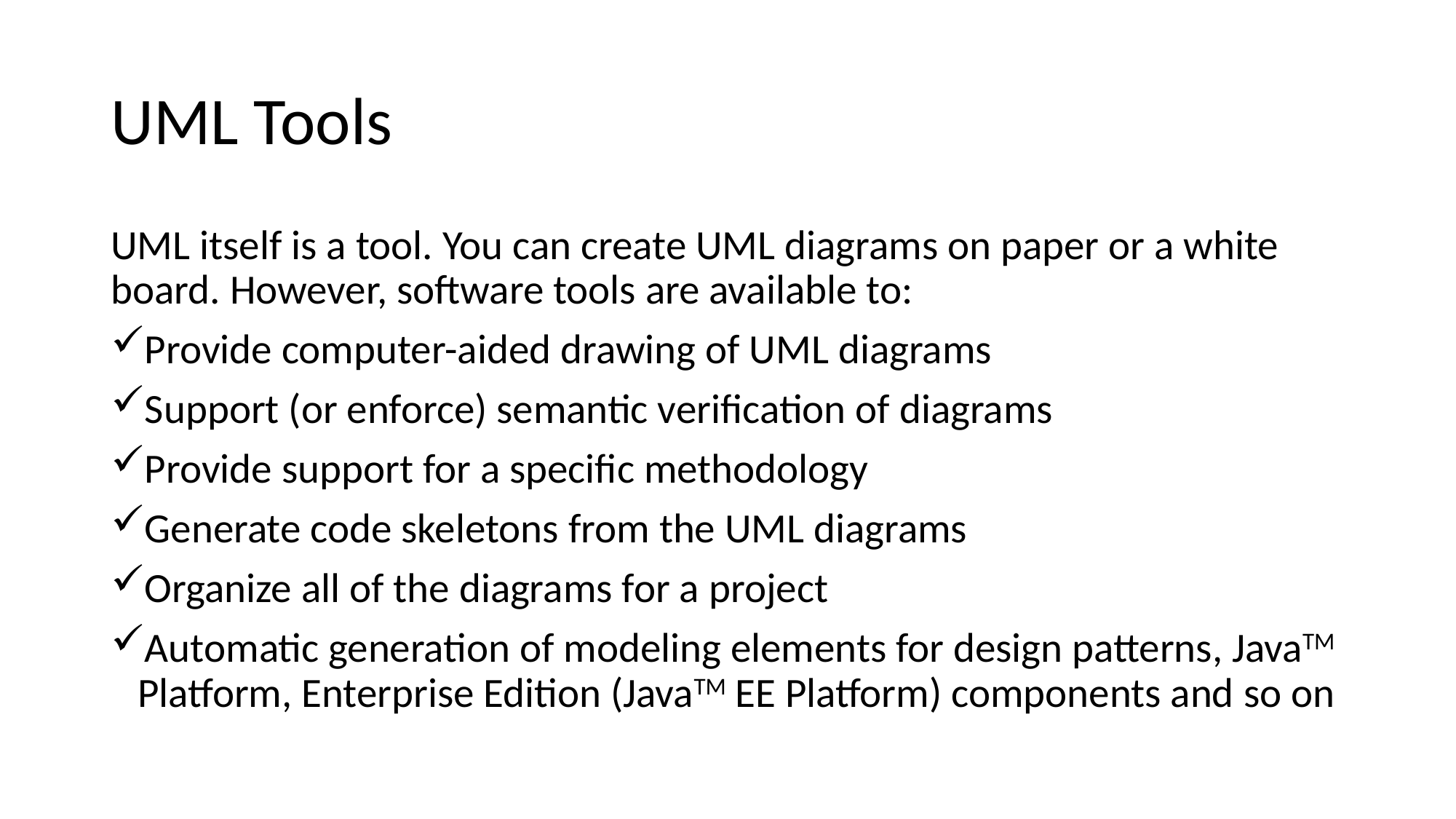

# UML Tools
UML itself is a tool. You can create UML diagrams on paper or a white board. However, software tools are available to:
Provide computer-aided drawing of UML diagrams
Support (or enforce) semantic verification of diagrams
Provide support for a specific methodology
Generate code skeletons from the UML diagrams
Organize all of the diagrams for a project
Automatic generation of modeling elements for design patterns, JavaTM Platform, Enterprise Edition (JavaTM EE Platform) components and so on